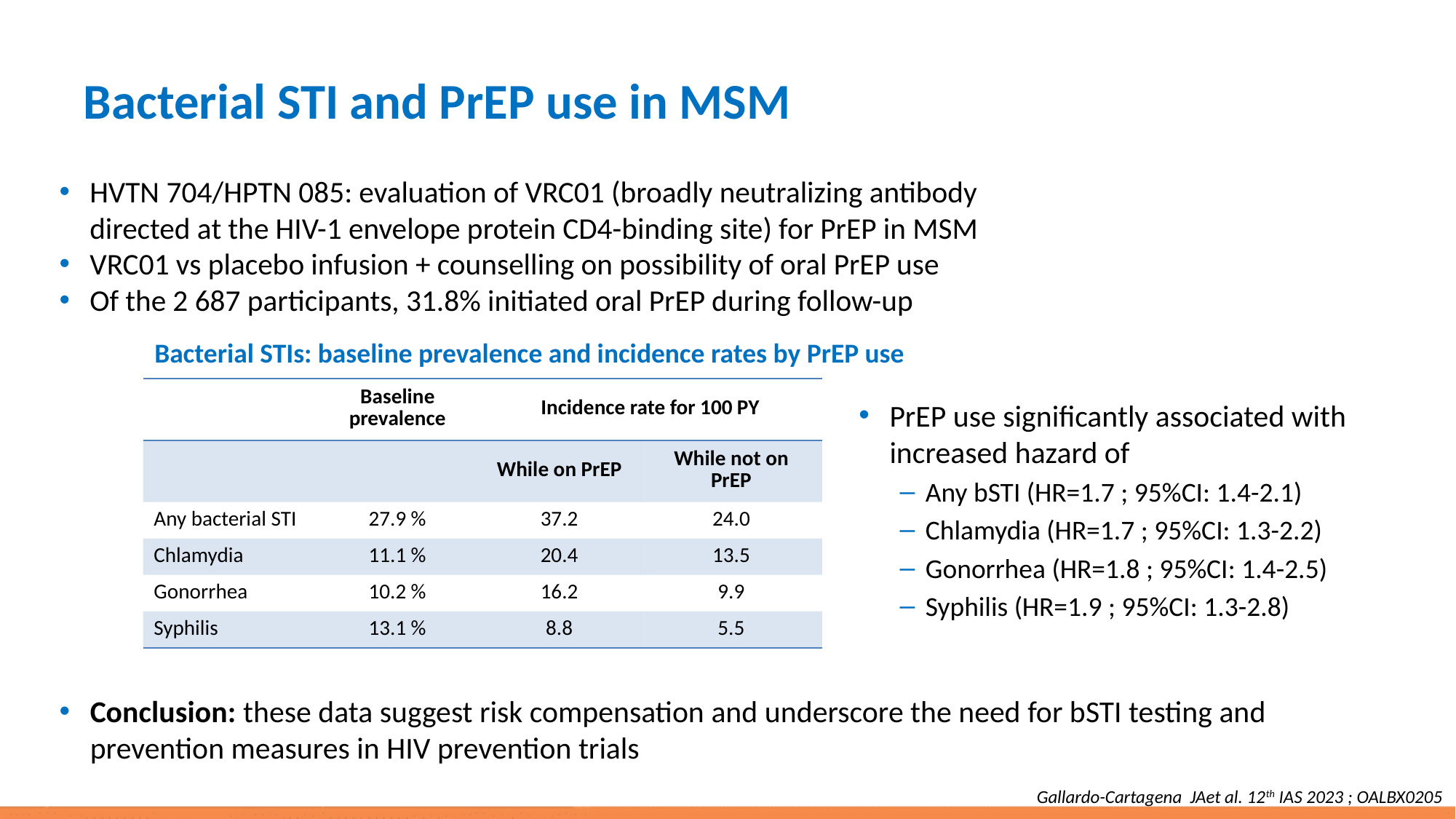

# Bacterial STI and PrEP use in MSM
HVTN 704/HPTN 085: evaluation of VRC01 (broadly neutralizing antibody directed at the HIV-1 envelope protein CD4-binding site) for PrEP in MSM
VRC01 vs placebo infusion + counselling on possibility of oral PrEP use
Of the 2 687 participants, 31.8% initiated oral PrEP during follow-up
Bacterial STIs: baseline prevalence and incidence rates by PrEP use
|  | Baseline prevalence | Incidence rate for 100 PY | Number of HIV infections prevented |
| --- | --- | --- | --- |
|  |  | While on PrEP | While not on PrEP |
| Any bacterial STI | 27.9 % | 37.2 | 24.0 |
| Chlamydia | 11.1 % | 20.4 | 13.5 |
| Gonorrhea | 10.2 % | 16.2 | 9.9 |
| Syphilis | 13.1 % | 8.8 | 5.5 |
PrEP use significantly associated with increased hazard of
Any bSTI (HR=1.7 ; 95%CI: 1.4-2.1)
Chlamydia (HR=1.7 ; 95%CI: 1.3-2.2)
Gonorrhea (HR=1.8 ; 95%CI: 1.4-2.5)
Syphilis (HR=1.9 ; 95%CI: 1.3-2.8)
Conclusion: these data suggest risk compensation and underscore the need for bSTI testing and prevention measures in HIV prevention trials
Gallardo-Cartagena  JAet al. 12th IAS 2023 ; OALBX0205